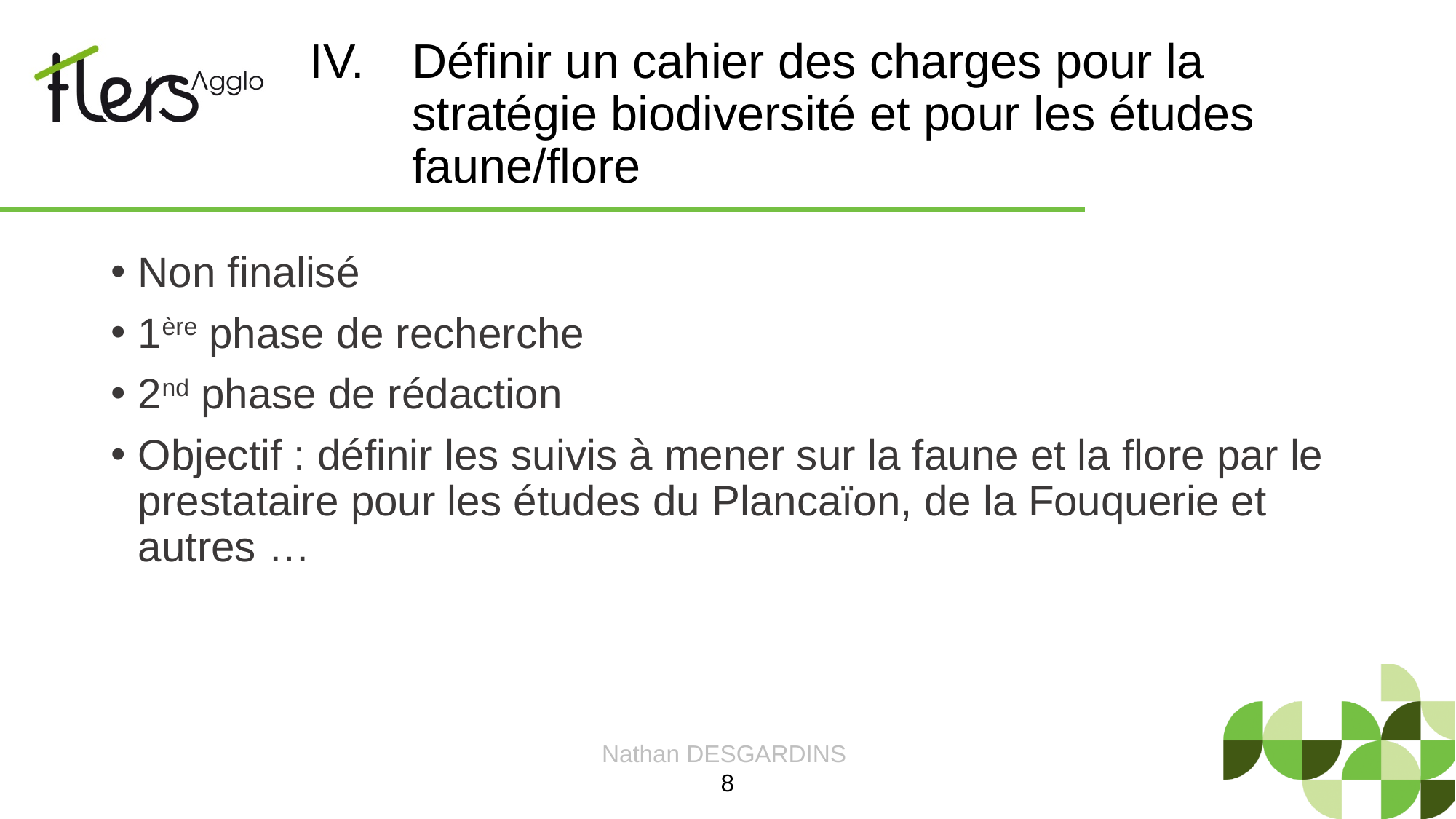

# Définir un cahier des charges pour la stratégie biodiversité et pour les études faune/flore
Non finalisé
1ère phase de recherche
2nd phase de rédaction
Objectif : définir les suivis à mener sur la faune et la flore par le prestataire pour les études du Plancaïon, de la Fouquerie et autres …